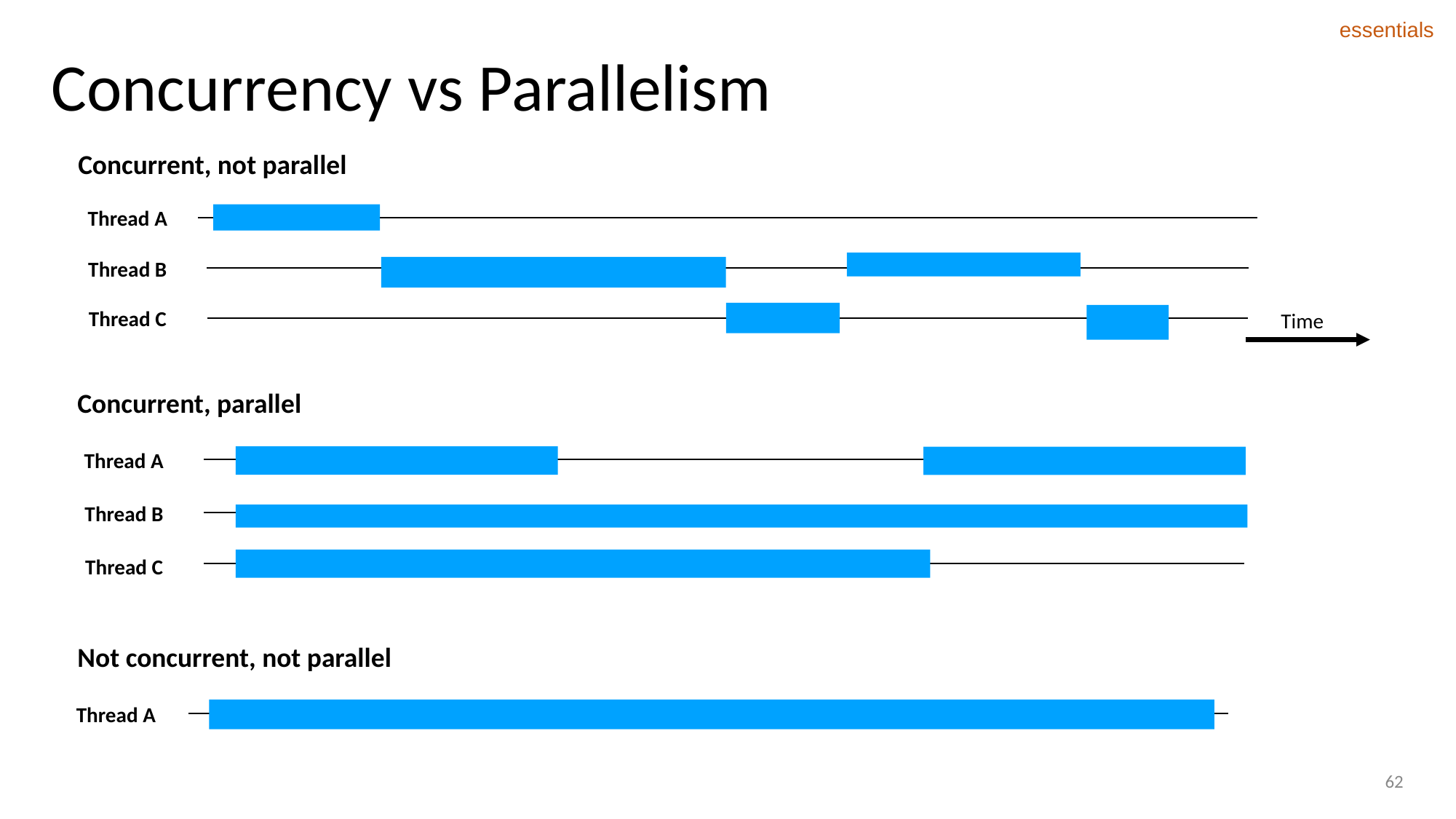

essentials
# Concurrency vs Parallelism
Concurrent, not parallel

Thread A

Thread B

Thread C
Time

Concurrent, parallel

Thread A

Thread B

Thread C
Not concurrent, not parallel

Thread A

62